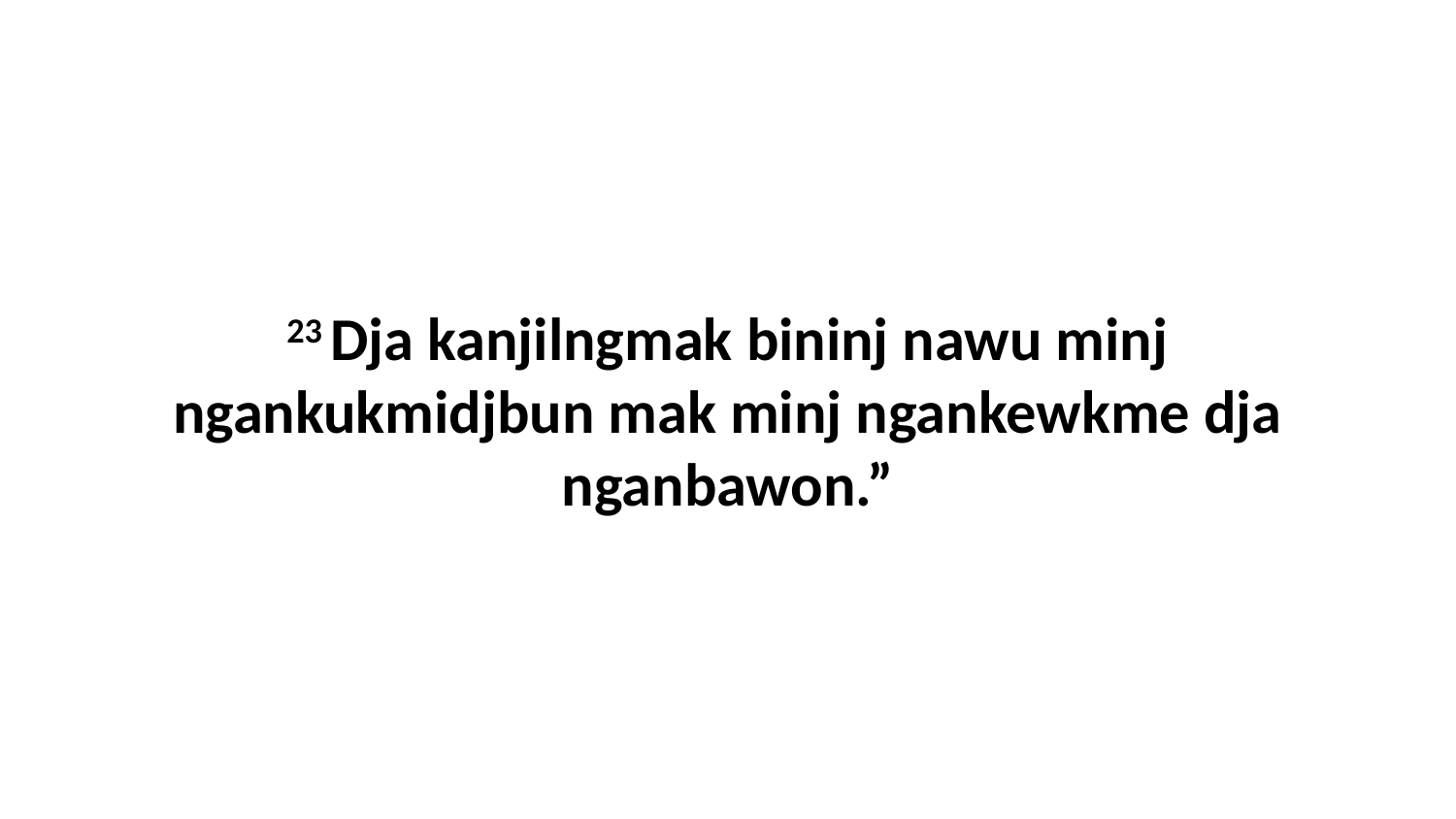

23 Dja kanjilngmak bininj nawu minj ngankukmidjbun mak minj ngankewkme dja nganbawon.”